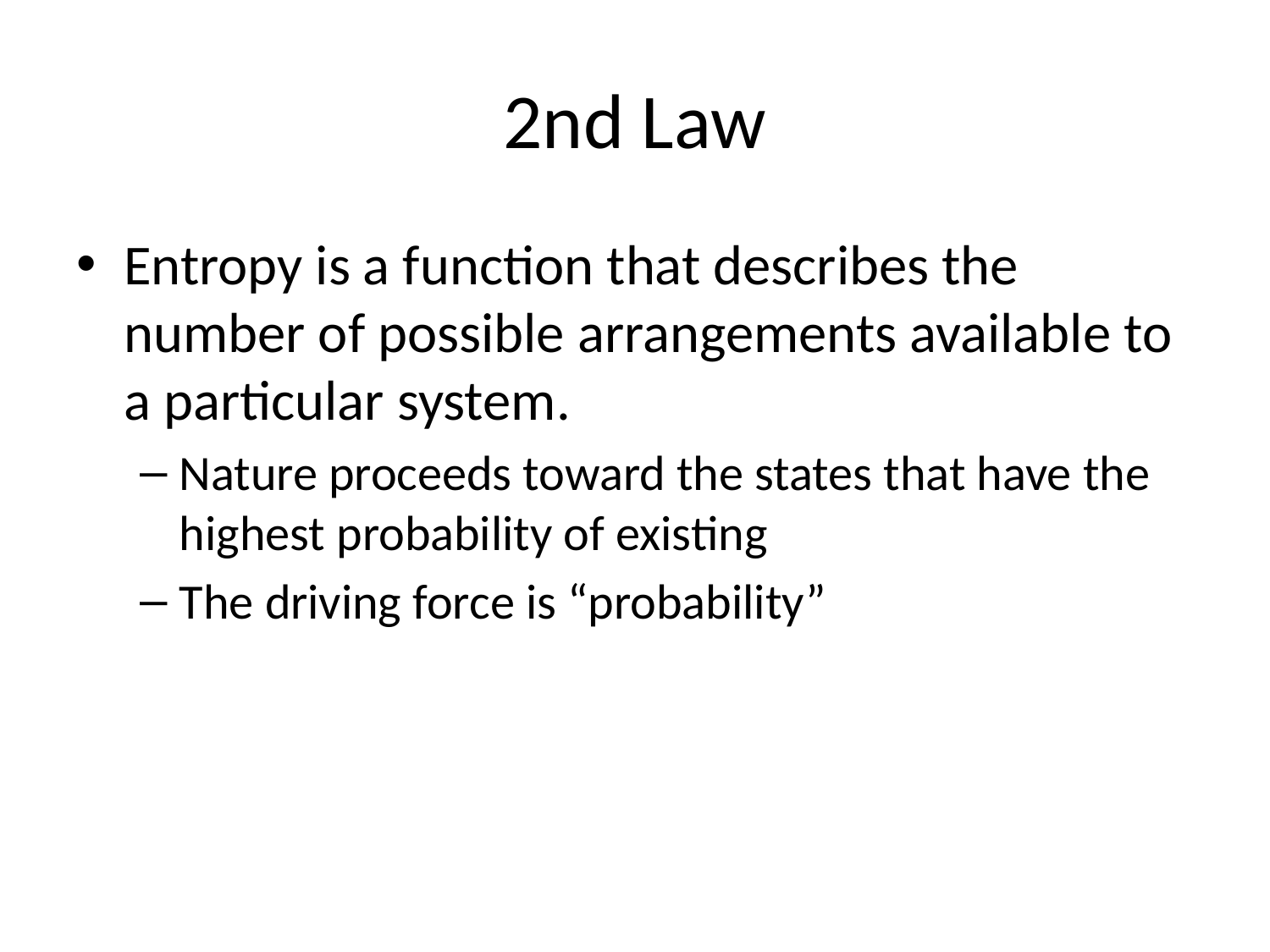

# 2nd Law
Entropy is a function that describes the number of possible arrangements available to a particular system.
Nature proceeds toward the states that have the highest probability of existing
The driving force is “probability”